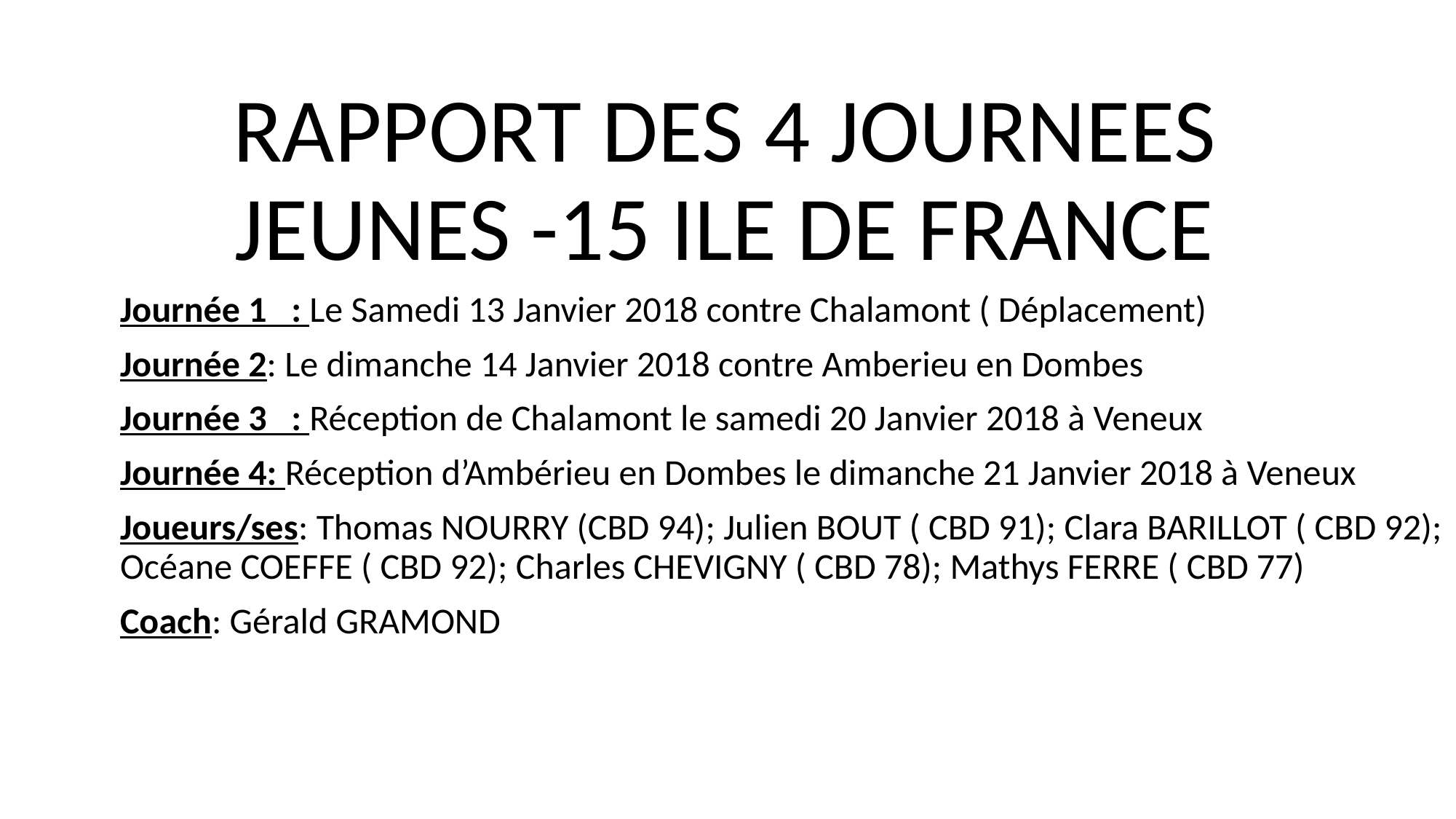

# RAPPORT DES 4 JOURNEES JEUNES -15 ILE DE FRANCE
Journée 1   : Le Samedi 13 Janvier 2018 contre Chalamont ( Déplacement)
Journée 2: Le dimanche 14 Janvier 2018 contre Amberieu en Dombes
Journée 3   : Réception de Chalamont le samedi 20 Janvier 2018 à Veneux
Journée 4: Réception d’Ambérieu en Dombes le dimanche 21 Janvier 2018 à Veneux
Joueurs/ses: Thomas NOURRY (CBD 94); Julien BOUT ( CBD 91); Clara BARILLOT ( CBD 92); Océane COEFFE ( CBD 92); Charles CHEVIGNY ( CBD 78); Mathys FERRE ( CBD 77)
Coach: Gérald GRAMOND